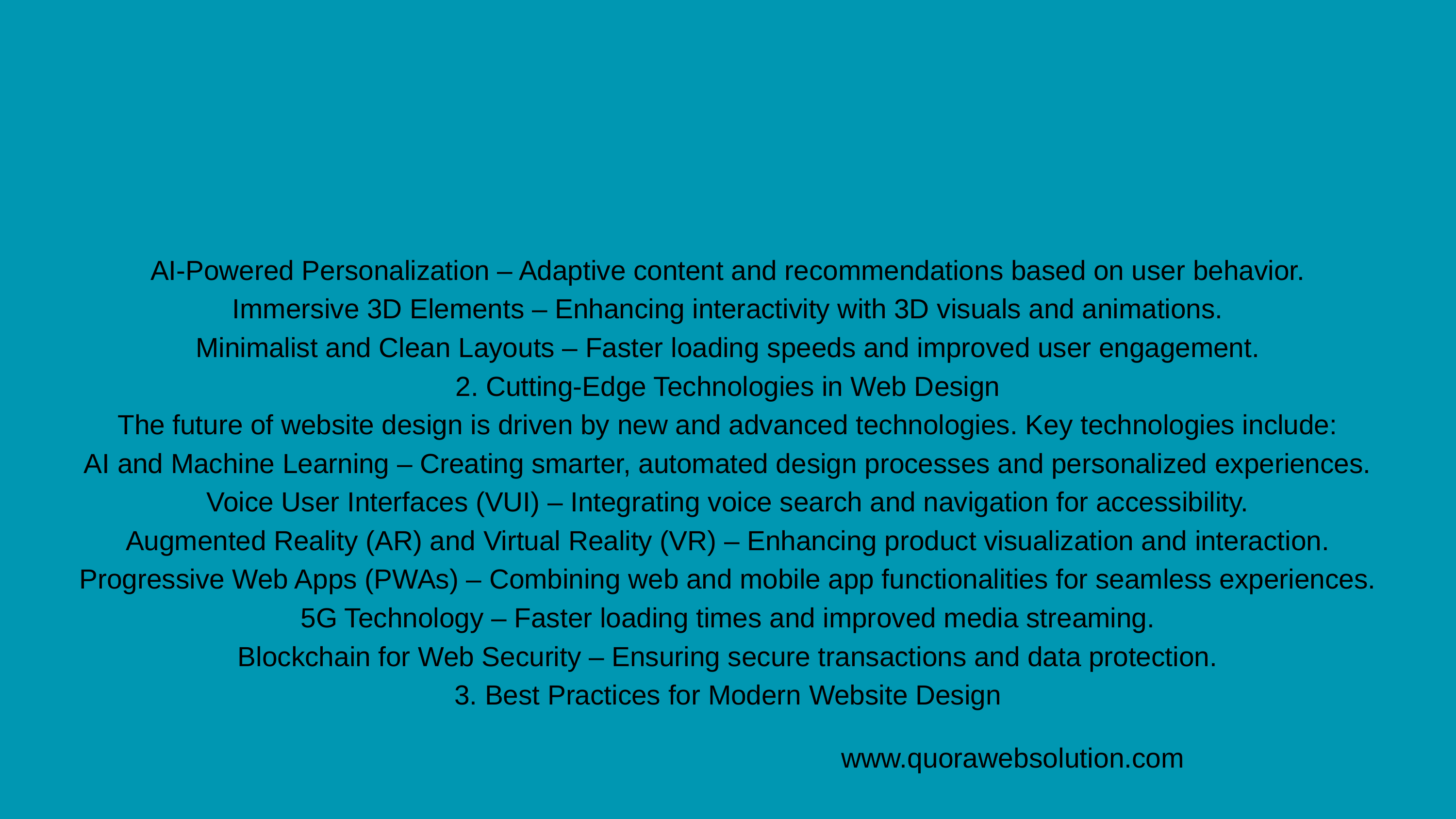

AI-Powered Personalization – Adaptive content and recommendations based on user behavior.
Immersive 3D Elements – Enhancing interactivity with 3D visuals and animations.
Minimalist and Clean Layouts – Faster loading speeds and improved user engagement.
2. Cutting-Edge Technologies in Web Design
The future of website design is driven by new and advanced technologies. Key technologies include:
AI and Machine Learning – Creating smarter, automated design processes and personalized experiences.
Voice User Interfaces (VUI) – Integrating voice search and navigation for accessibility.
Augmented Reality (AR) and Virtual Reality (VR) – Enhancing product visualization and interaction.
Progressive Web Apps (PWAs) – Combining web and mobile app functionalities for seamless experiences.
5G Technology – Faster loading times and improved media streaming.
Blockchain for Web Security – Ensuring secure transactions and data protection.
3. Best Practices for Modern Website Design
www.quorawebsolution.com